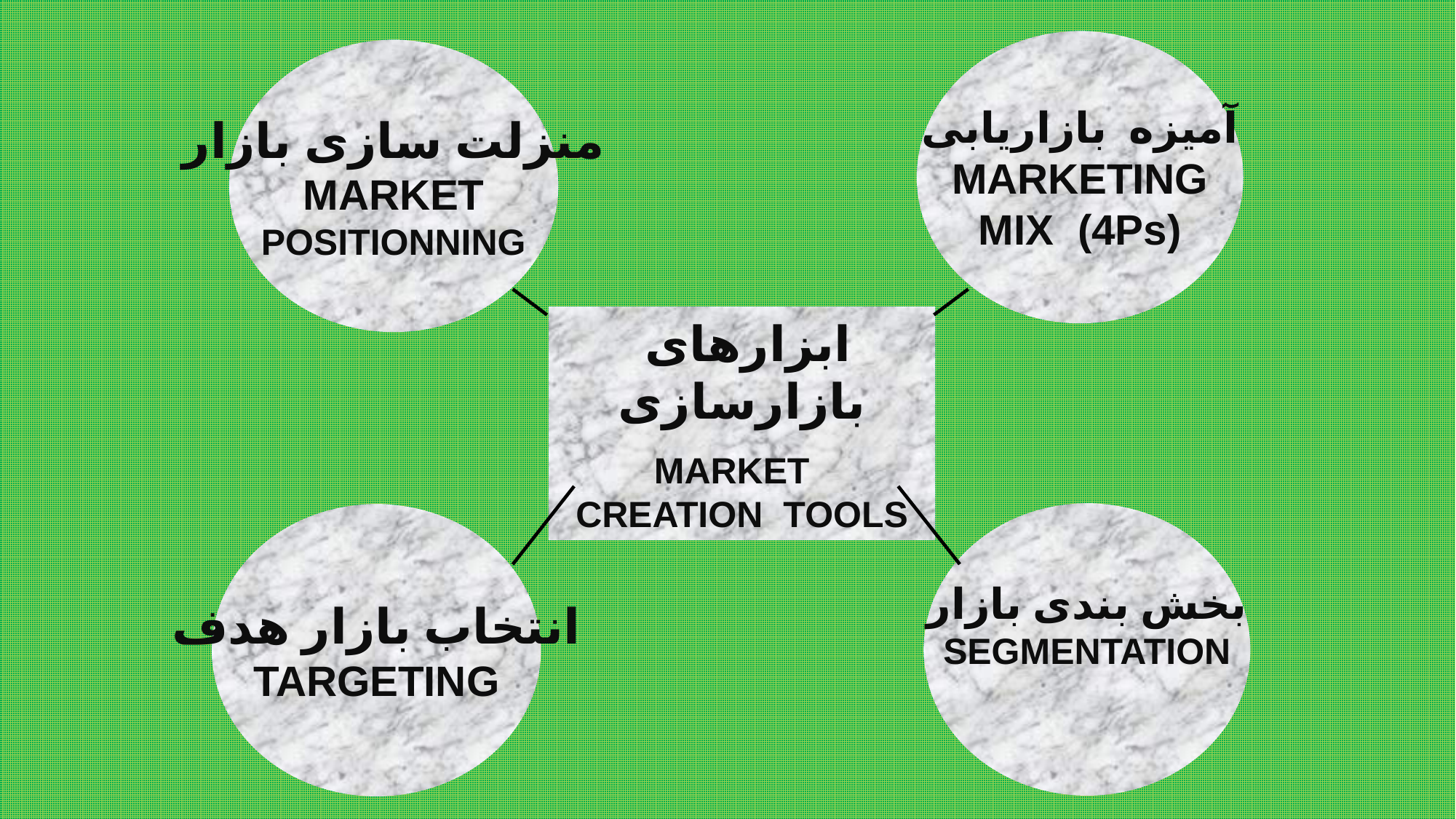

آمیزه  بازاریابی
MARKETING
MIX  (4Ps)
منزلت سازی بازار
MARKET
POSITIONNING

ابزارهای  بازارسازی
MARKET   CREATION  TOOLS

بخش بندی بازار
SEGMENTATION

انتخاب بازار هدف
TARGETING